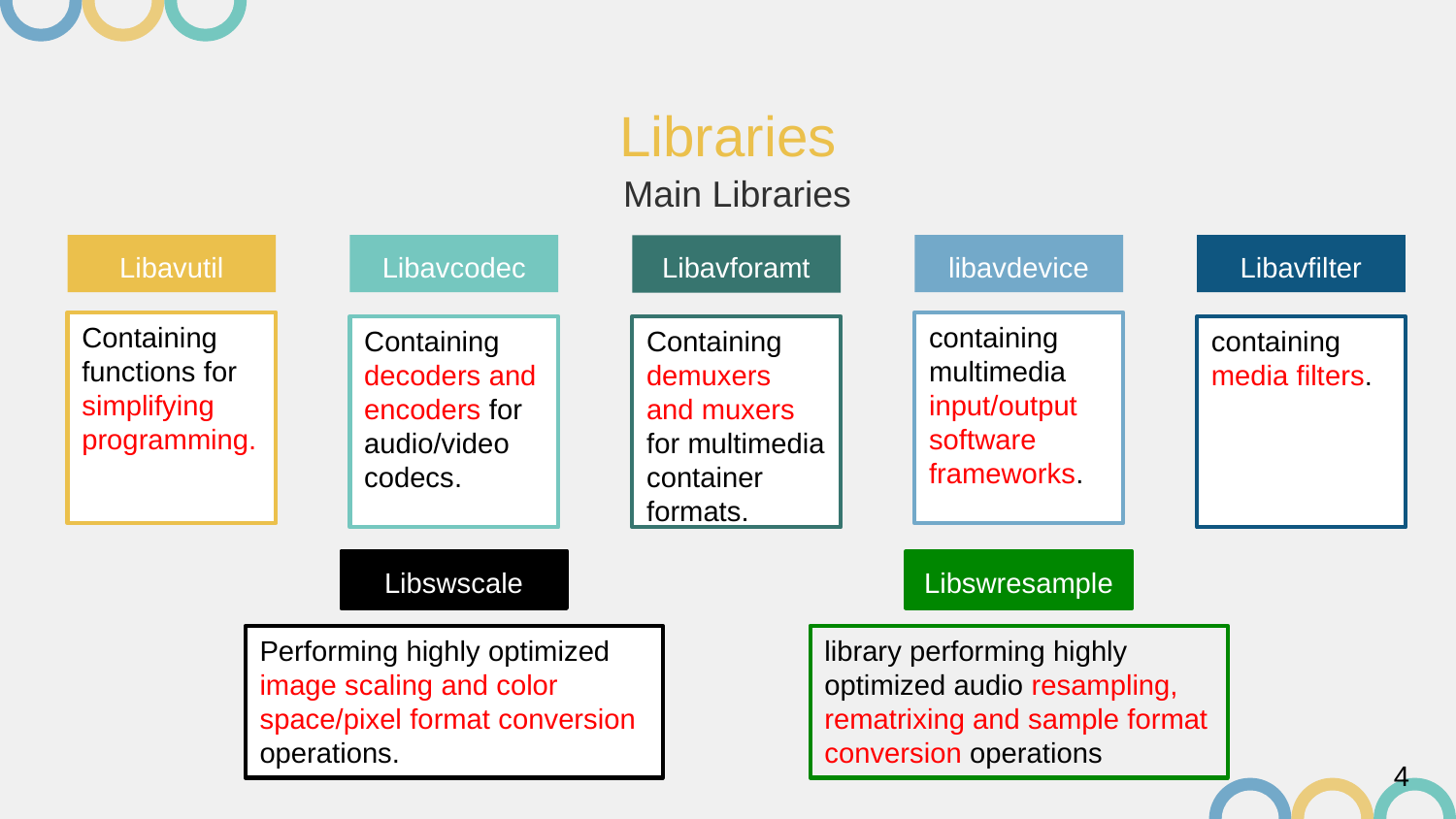

# Libraries
Main Libraries
Libavutil
Libavcodec
libavdevice
Libavfilter
Libavforamt
Containing functions for simplifying programming.
containing multimedia input/output software frameworks.
Containing decoders and encoders for audio/video codecs.
Containing demuxers and muxers for multimedia container formats.
containing media filters.
Libswscale
Libswresample
Performing highly optimized image scaling and color space/pixel format conversion operations.
library performing highly optimized audio resampling, rematrixing and sample format conversion operations
4